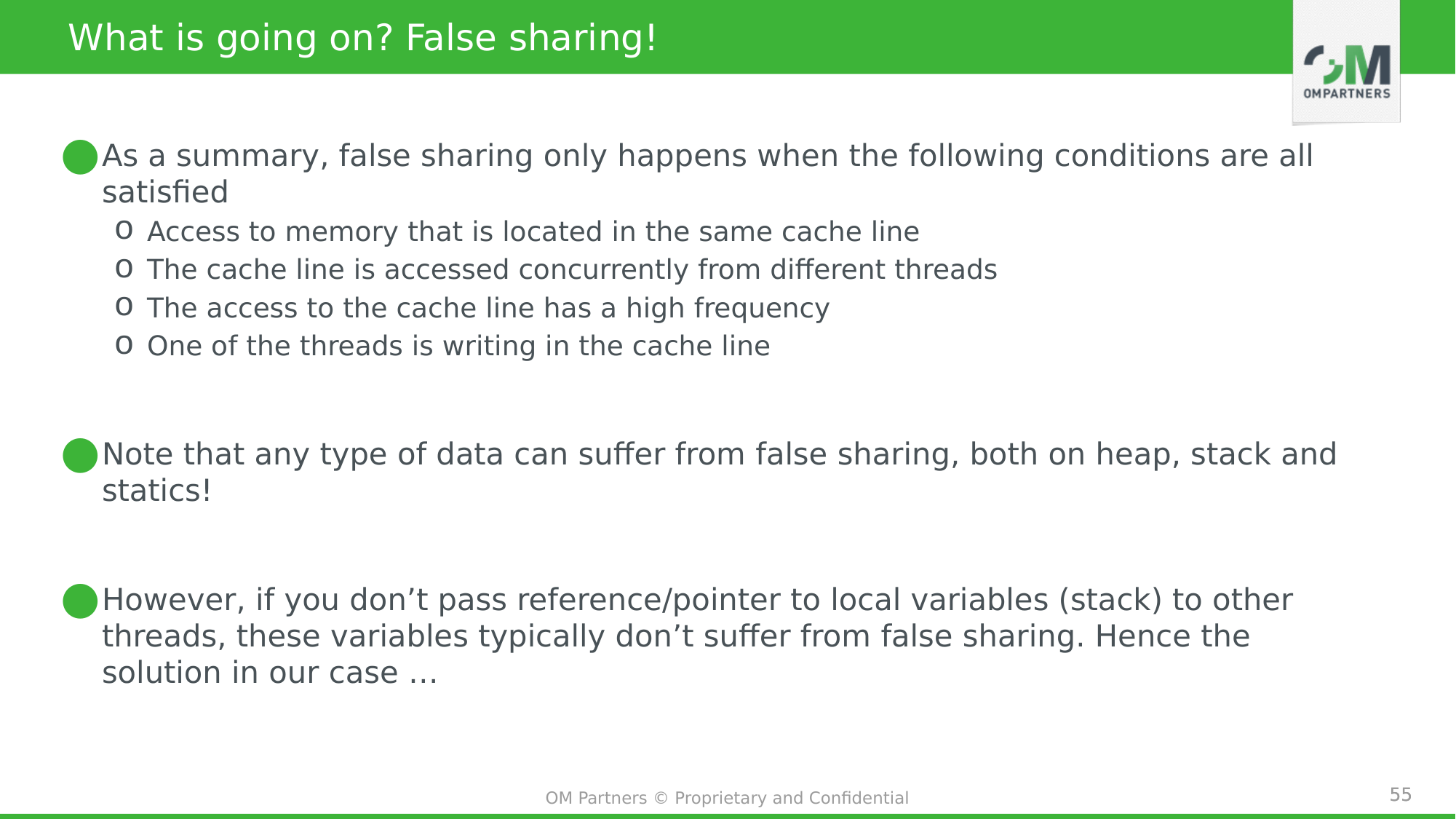

# What is going on? False sharing!
As a summary, false sharing only happens when the following conditions are all satisfied
Access to memory that is located in the same cache line
The cache line is accessed concurrently from different threads
The access to the cache line has a high frequency
One of the threads is writing in the cache line

Note that any type of data can suffer from false sharing, both on heap, stack and statics!

However, if you don’t pass reference/pointer to local variables (stack) to other threads, these variables typically don’t suffer from false sharing. Hence the solution in our case …